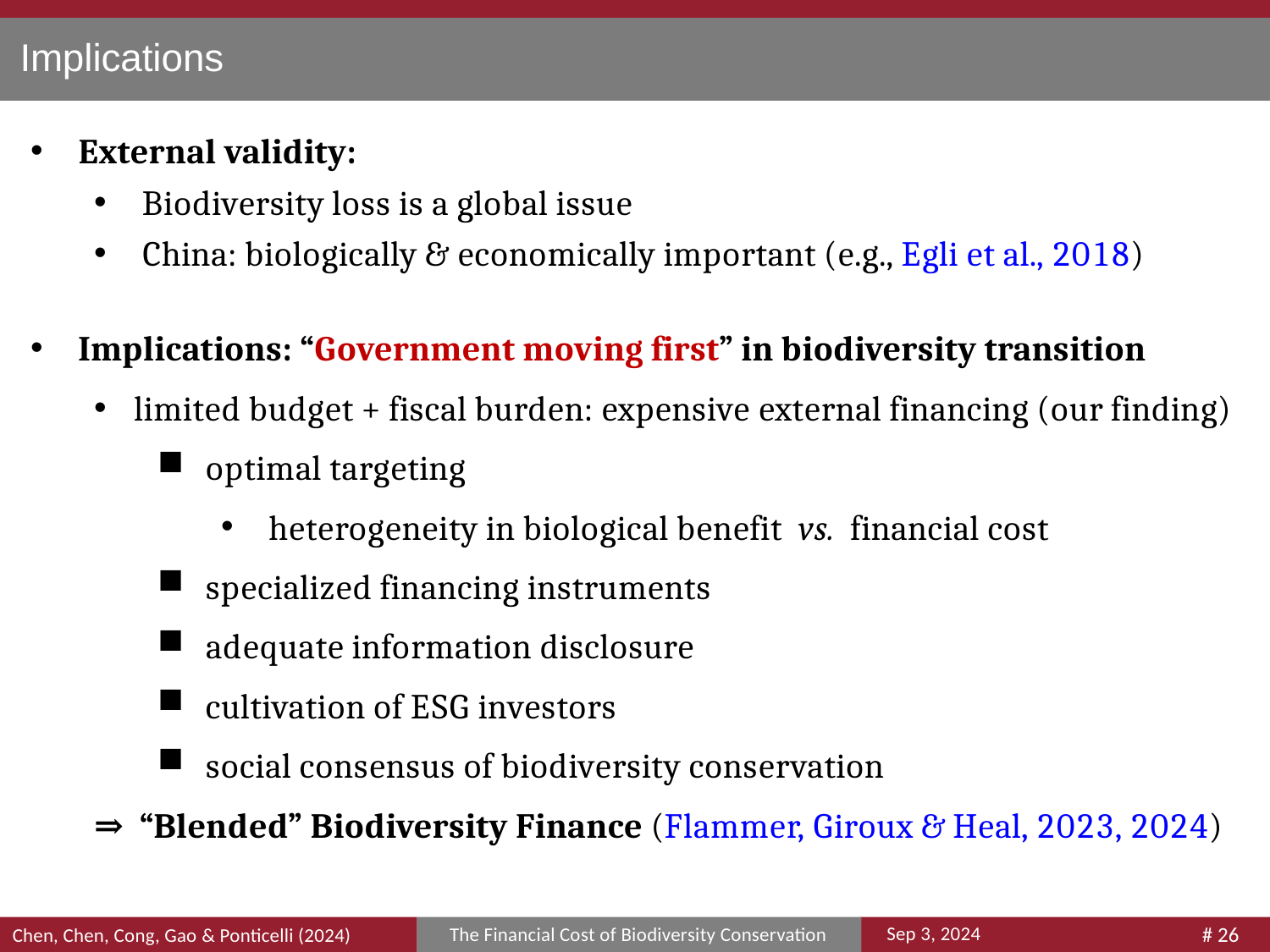

Implications
External validity:
Biodiversity loss is a global issue
China: biologically & economically important (e.g., Egli et al., 2018)
Implications: “Government moving first” in biodiversity transition
limited budget + fiscal burden: expensive external financing (our finding)
optimal targeting
heterogeneity in biological benefit  vs.  financial cost
specialized financing instruments
adequate information disclosure
cultivation of ESG investors
social consensus of biodiversity conservation
⇒  “Blended” Biodiversity Finance (Flammer, Giroux & Heal, 2023, 2024)